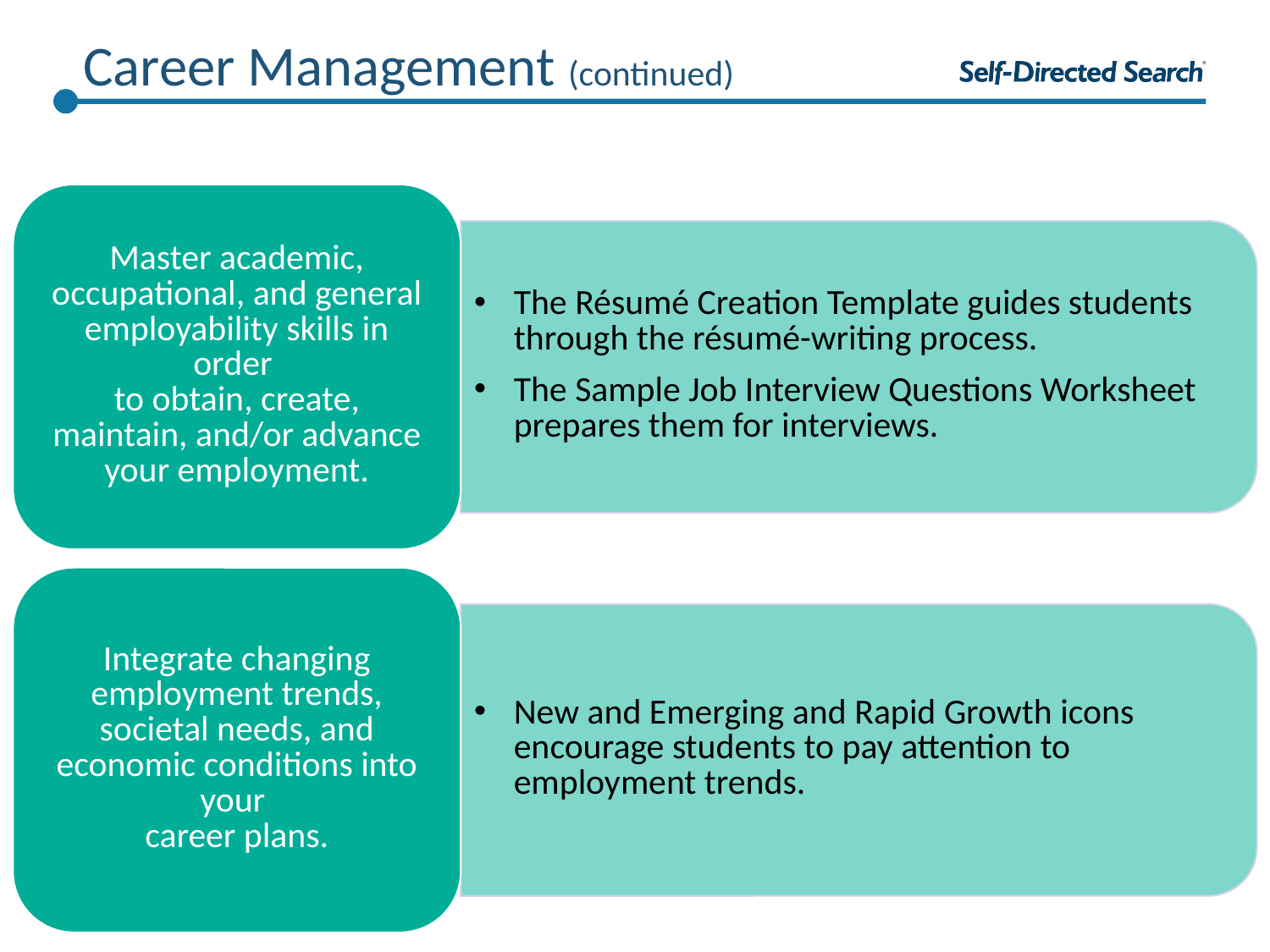

Career Management (continued)
Master academic, occupational, and general employability skills in order
to obtain, create, maintain, and/or advance your employment.
The Résumé Creation Template guides students through the résumé-writing process.
Integrate changing employment trends, societal needs, and economic conditions into your
career plans.
New and Emerging and Rapid Growth icons encourage students to pay attention to employment trends.
The Sample Job Interview Questions Worksheet prepares them for interviews.